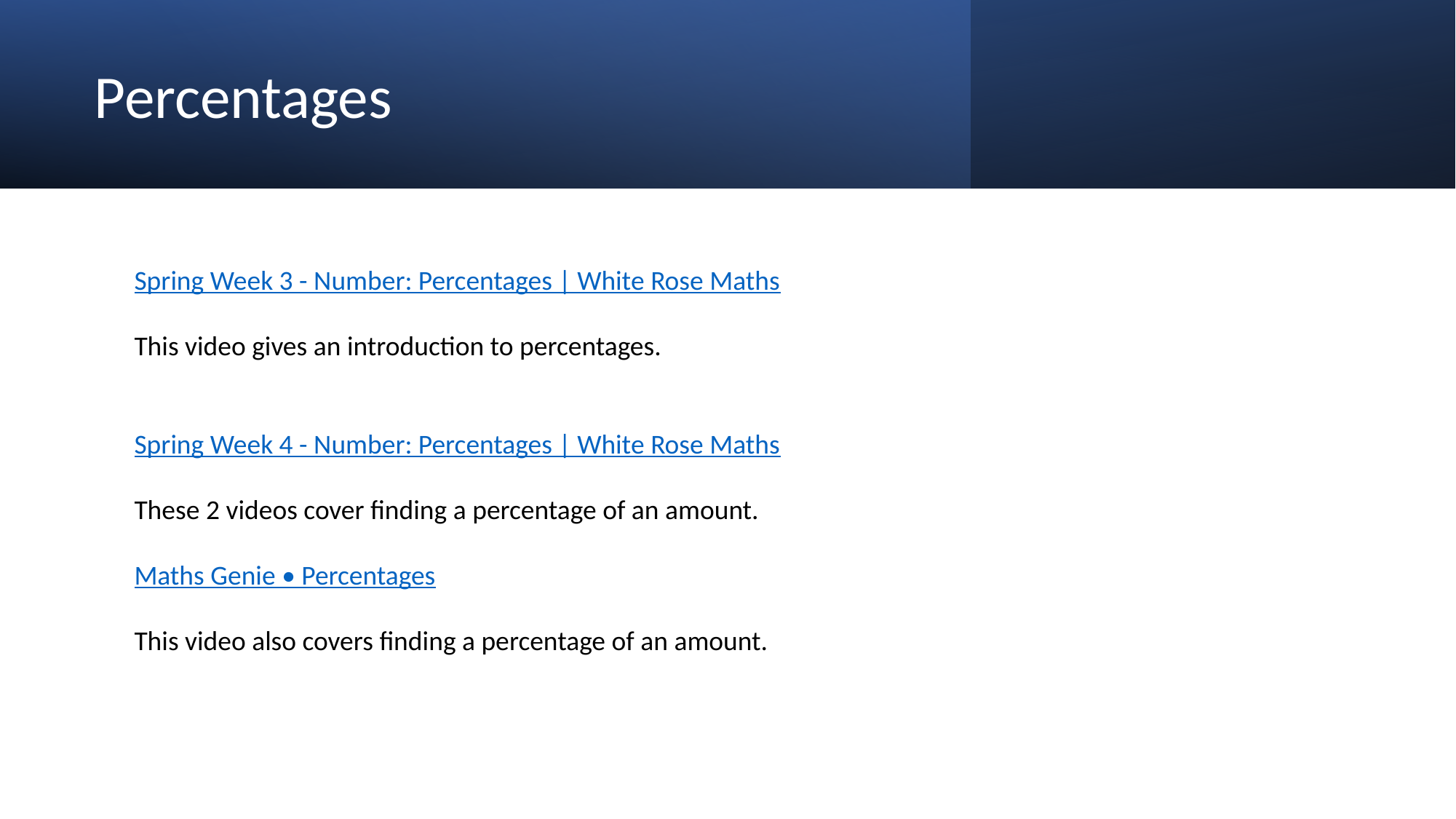

# Percentages

Spring Week 3 - Number: Percentages | White Rose Maths

This video gives an introduction to percentages.

Spring Week 4 - Number: Percentages | White Rose Maths

These 2 videos cover finding a percentage of an amount.

Maths Genie • Percentages

This video also covers finding a percentage of an amount.